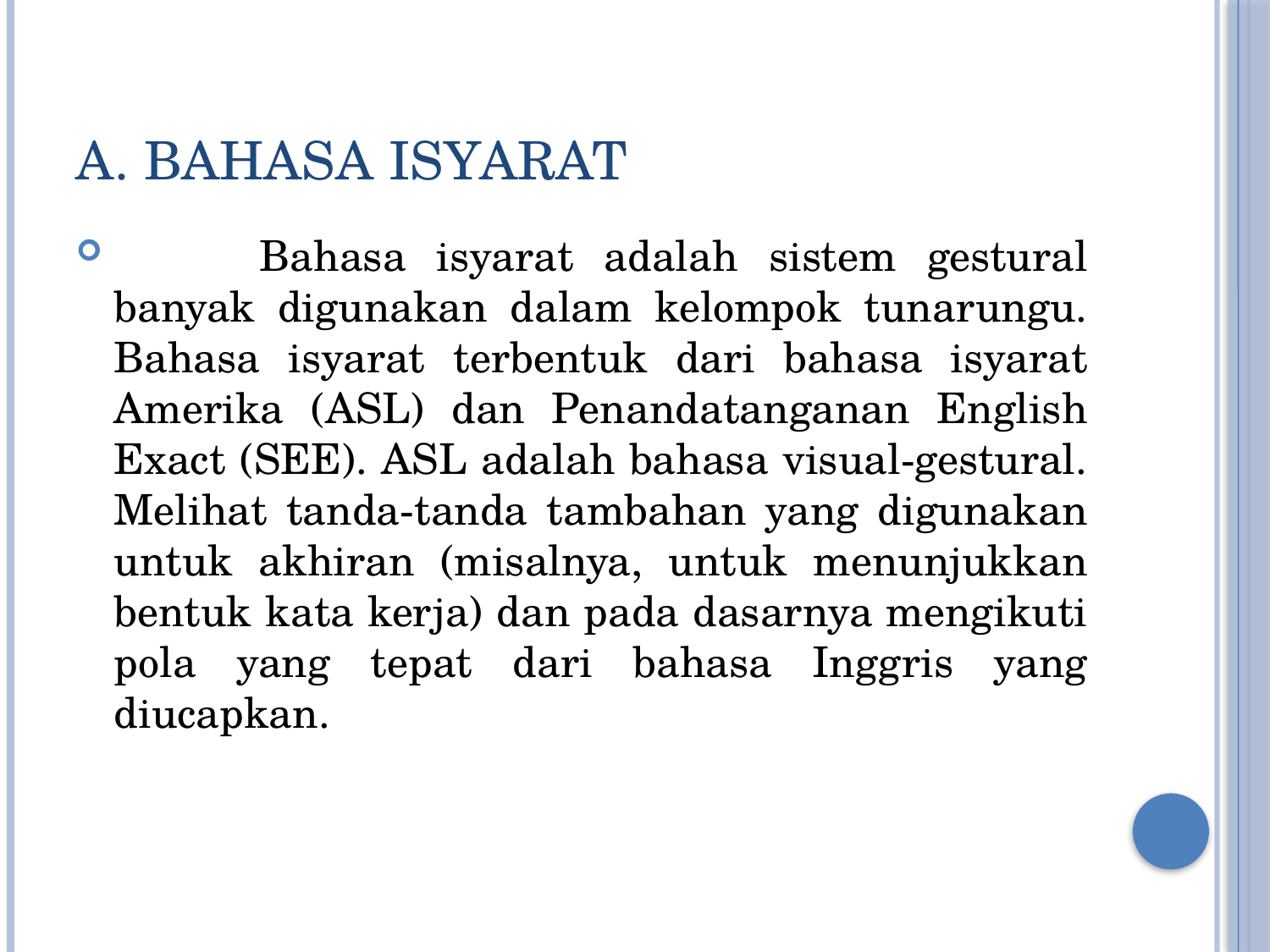

# a. Bahasa Isyarat
 	Bahasa isyarat adalah sistem gestural banyak digunakan dalam kelompok tunarungu. Bahasa isyarat terbentuk dari bahasa isyarat Amerika (ASL) dan Penandatanganan English Exact (SEE). ASL adalah bahasa visual-gestural. Melihat tanda-tanda tambahan yang digunakan untuk akhiran (misalnya, untuk menunjukkan bentuk kata kerja) dan pada dasarnya mengikuti pola yang tepat dari bahasa Inggris yang diucapkan.